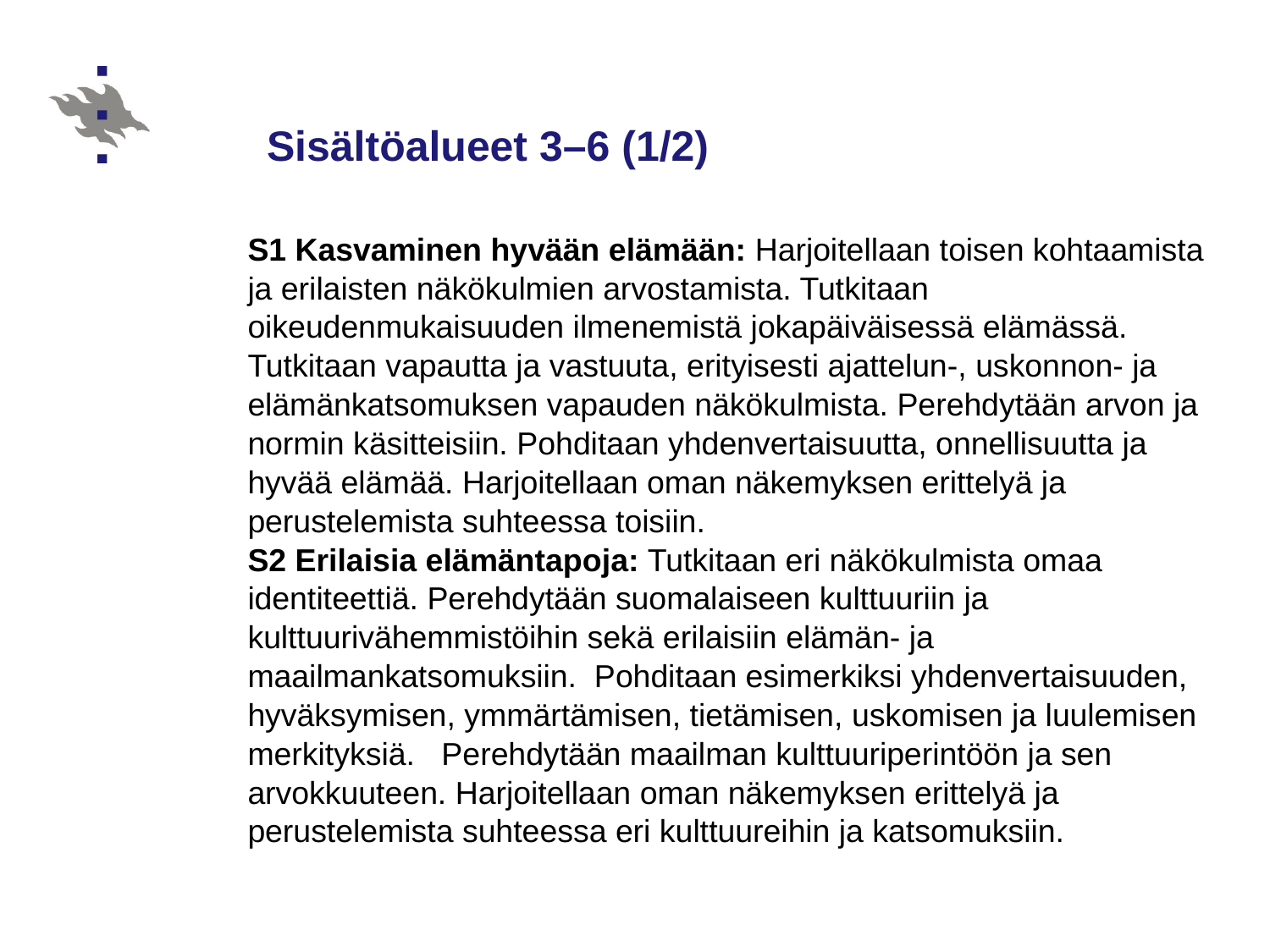

# Sisältöalueet 3–6 (1/2)
S1 Kasvaminen hyvään elämään: Harjoitellaan toisen kohtaamista ja erilaisten näkökulmien arvostamista. Tutkitaan oikeudenmukaisuuden ilmenemistä jokapäiväisessä elämässä. Tutkitaan vapautta ja vastuuta, erityisesti ajattelun-, uskonnon- ja elämänkatsomuksen vapauden näkökulmista. Perehdytään arvon ja normin käsitteisiin. Pohditaan yhdenvertaisuutta, onnellisuutta ja hyvää elämää. Harjoitellaan oman näkemyksen erittelyä ja perustelemista suhteessa toisiin.
S2 Erilaisia elämäntapoja: Tutkitaan eri näkökulmista omaa identiteettiä. Perehdytään suomalaiseen kulttuuriin ja kulttuurivähemmistöihin sekä erilaisiin elämän- ja maailmankatsomuksiin.  Pohditaan esimerkiksi yhdenvertaisuuden, hyväksymisen, ymmärtämisen, tietämisen, uskomisen ja luulemisen merkityksiä.   Perehdytään maailman kulttuuriperintöön ja sen arvokkuuteen. Harjoitellaan oman näkemyksen erittelyä ja perustelemista suhteessa eri kulttuureihin ja katsomuksiin.